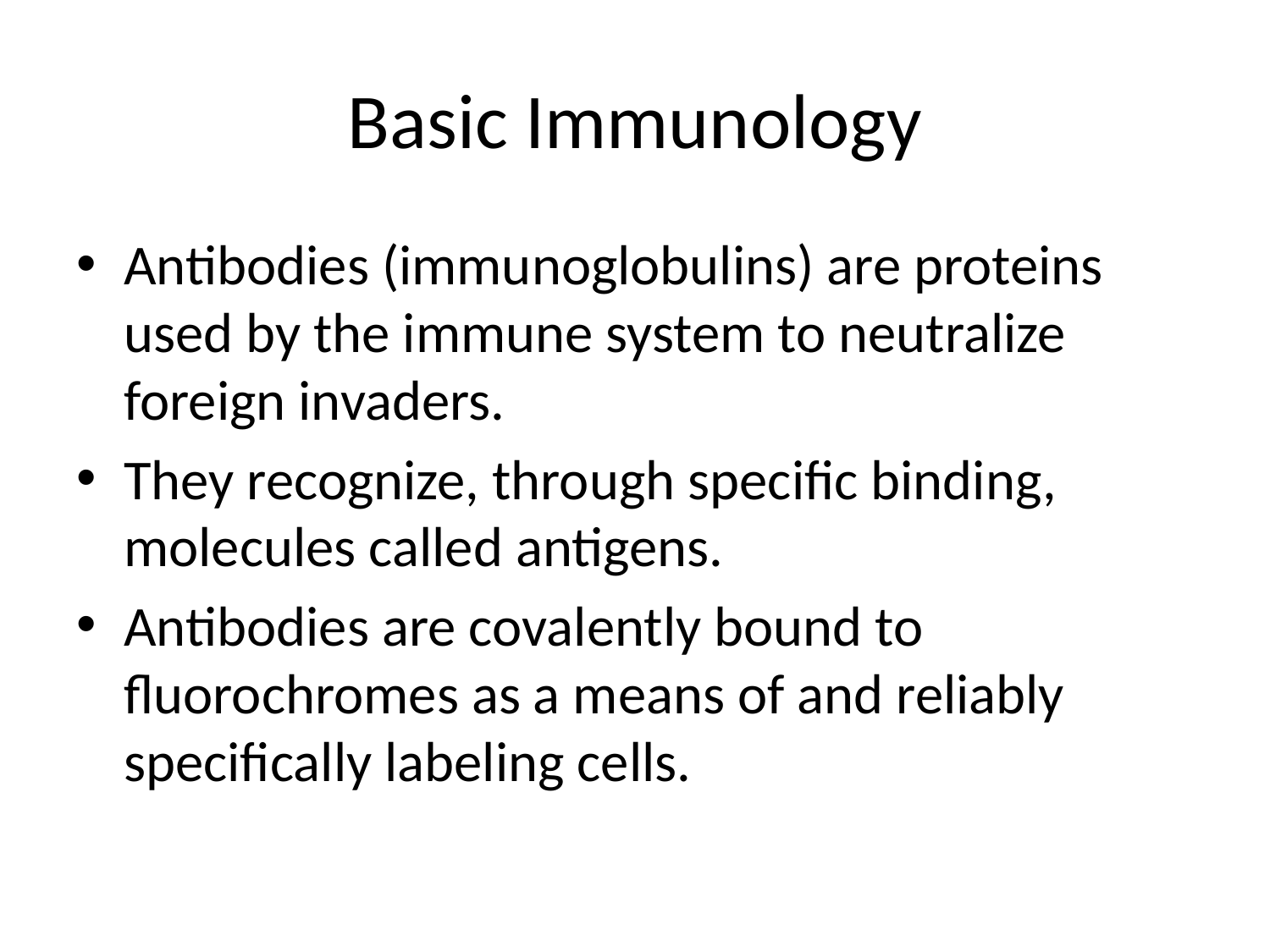

# Basic Immunology
Antibodies (immunoglobulins) are proteins used by the immune system to neutralize foreign invaders.
They recognize, through specific binding, molecules called antigens.
Antibodies are covalently bound to fluorochromes as a means of and reliably specifically labeling cells.